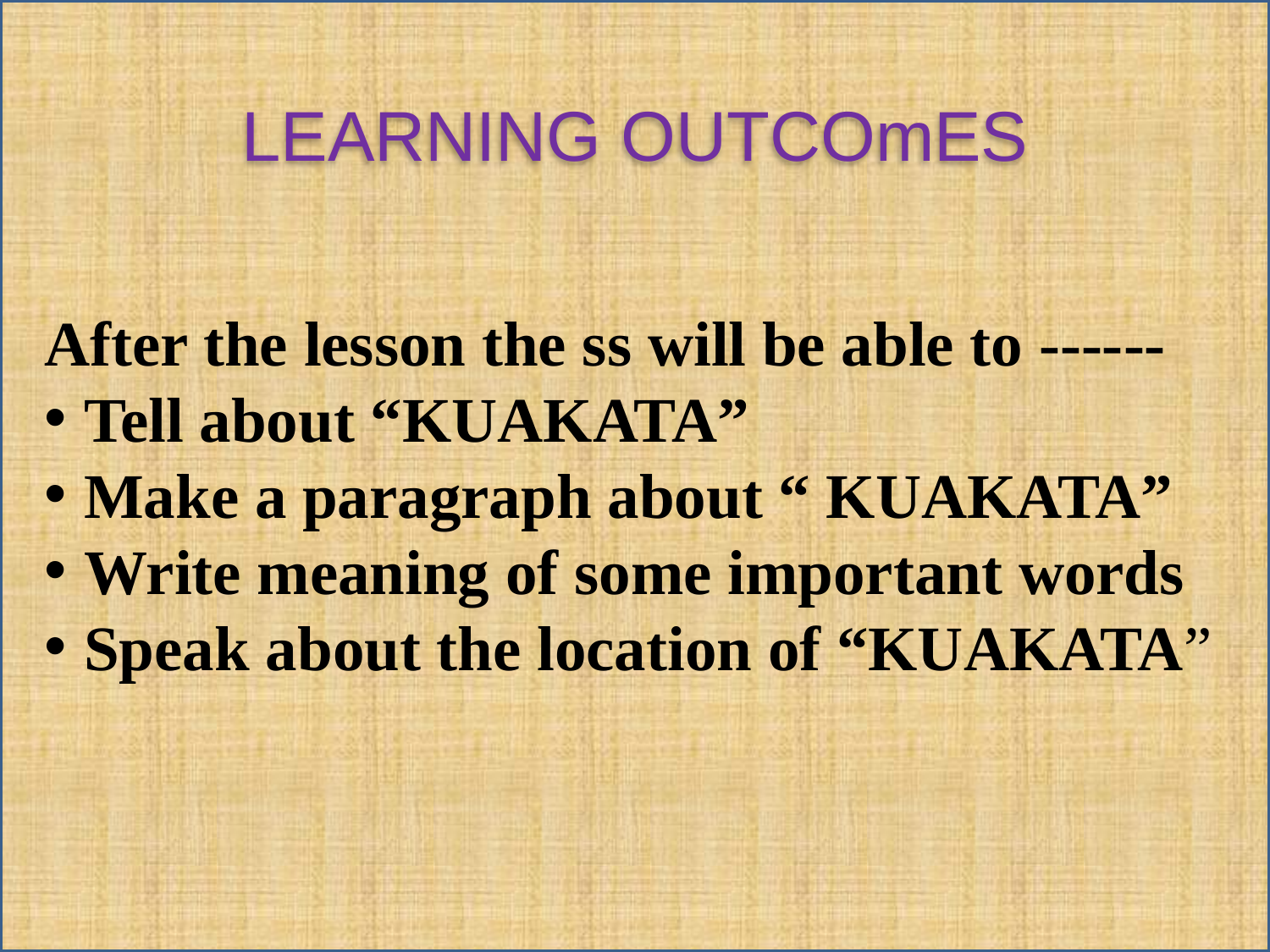

LEARNING OUTCOmES
After the lesson the ss will be able to ------
Tell about “KUAKATA”
Make a paragraph about “ KUAKATA”
Write meaning of some important words
Speak about the location of “KUAKATA”